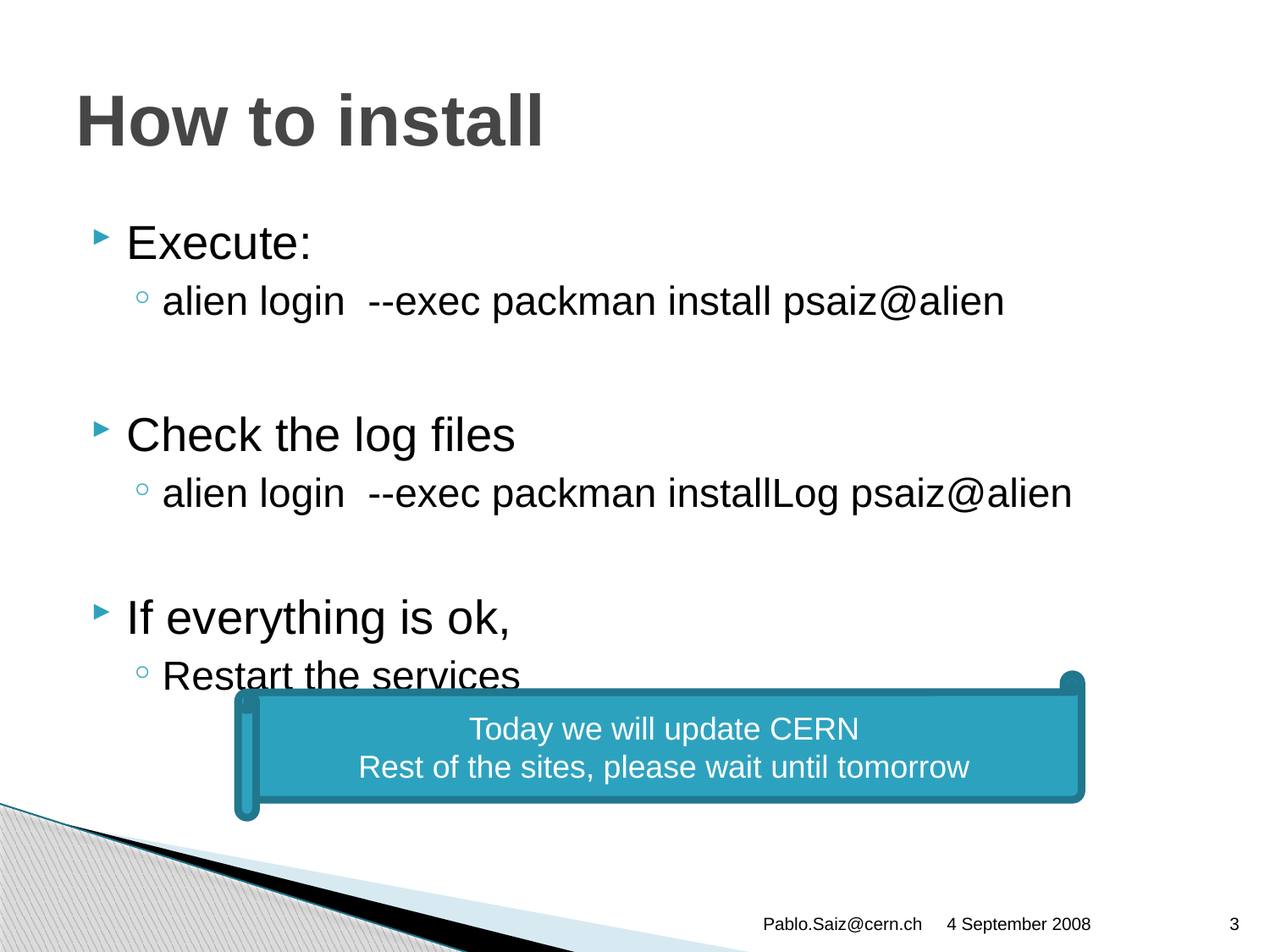

# How to install
Execute:
alien login  --exec packman install psaiz@alien

Check the log files
alien login  --exec packman installLog psaiz@alien

If everything is ok,
Restart the services

Today we will update CERN
Rest of the sites, please wait until tomorrow
Pablo.Saiz@cern.ch
4 September 2008
3